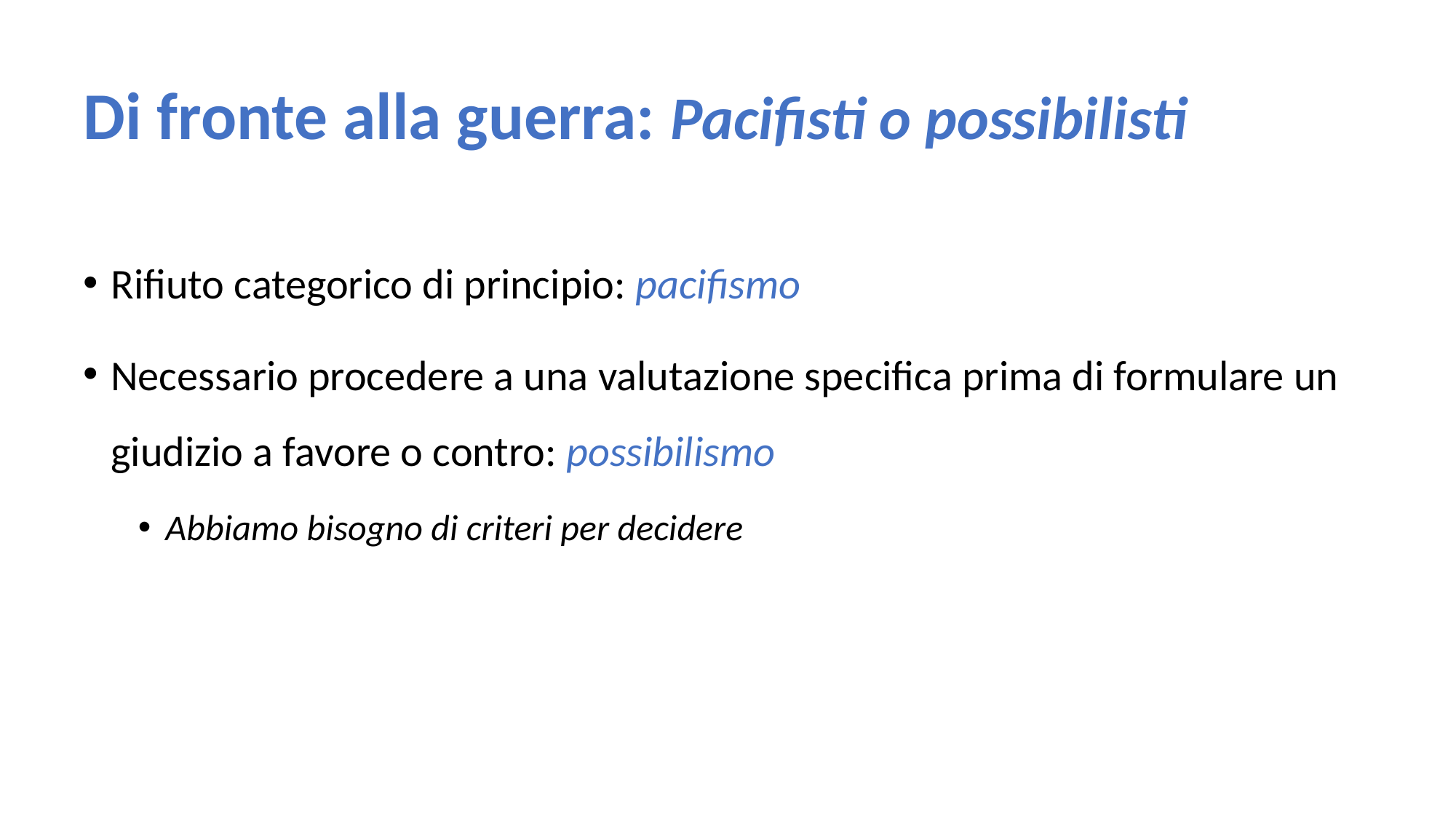

# Di fronte alla guerra: Pacifisti o possibilisti
Rifiuto categorico di principio: pacifismo
Necessario procedere a una valutazione specifica prima di formulare un giudizio a favore o contro: possibilismo
Abbiamo bisogno di criteri per decidere